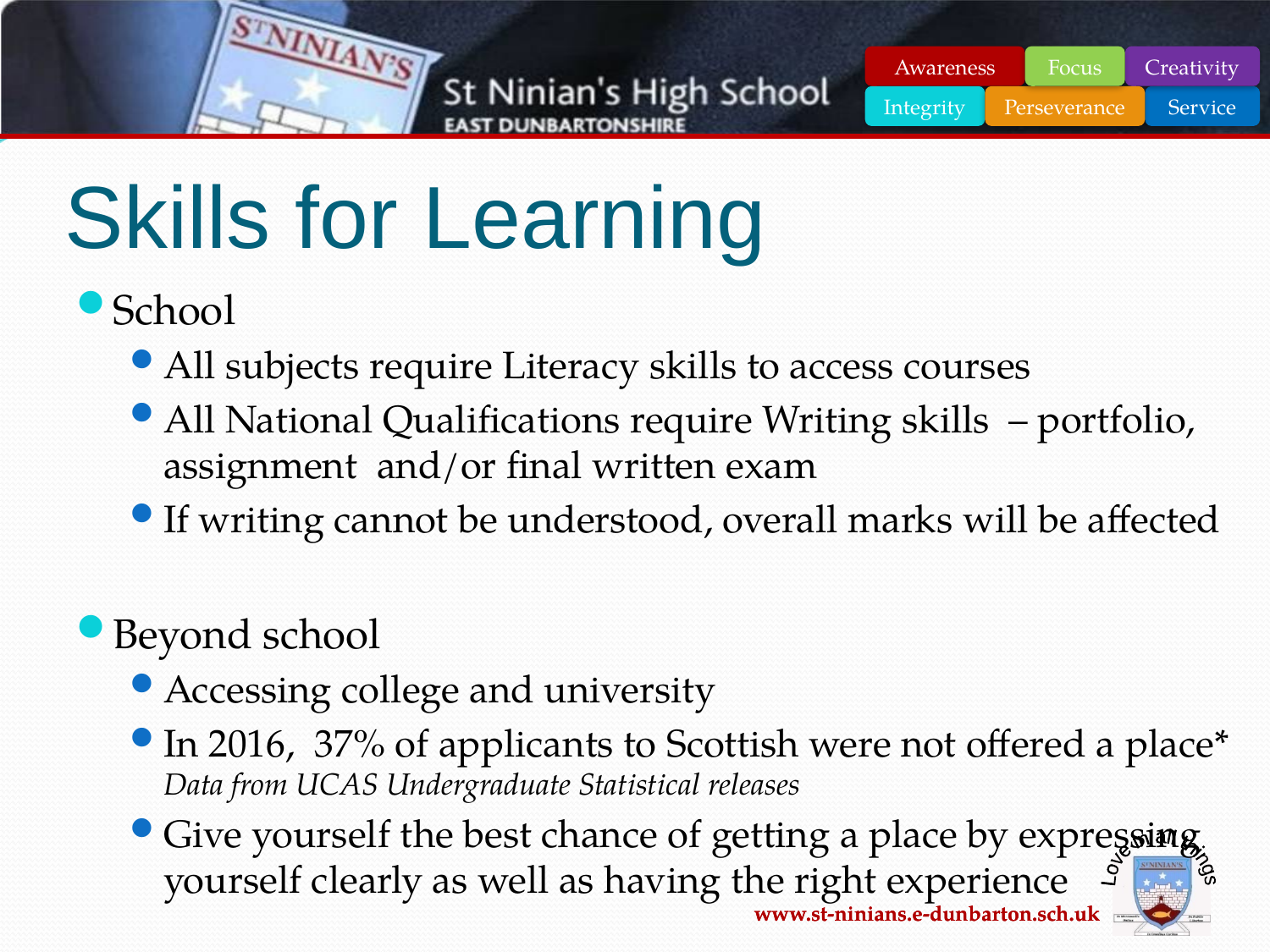

# Skills for Learning
School
All subjects require Literacy skills to access courses
All National Qualifications require Writing skills  – portfolio, assignment  and/or final written exam
If writing cannot be understood, overall marks will be affected

Beyond school
Accessing college and university
In 2016,  37% of applicants to Scottish were not offered a place* Data from UCAS Undergraduate Statistical releases
Give yourself the best chance of getting a place by expressing yourself clearly as well as having the right experience